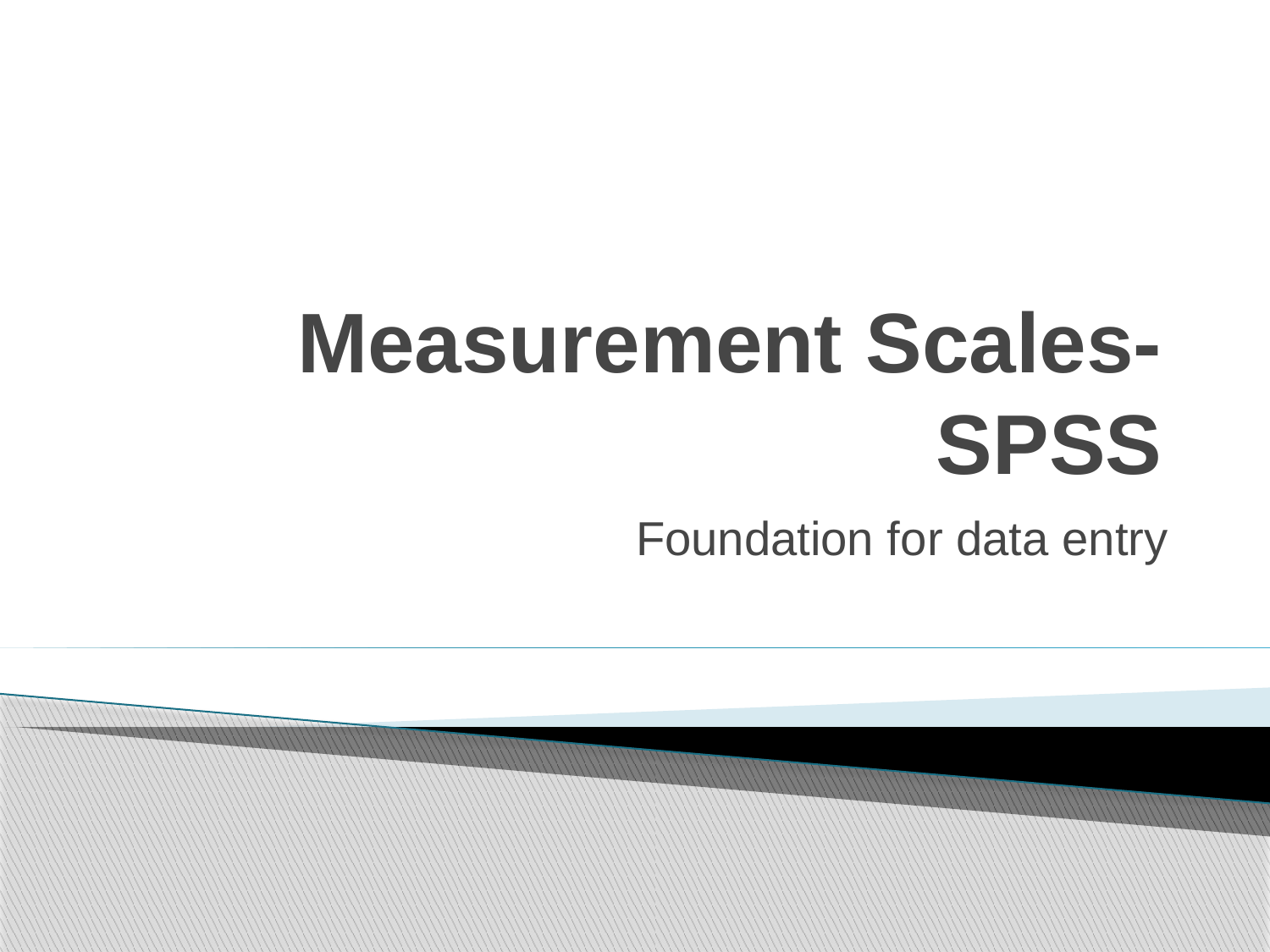

# Measurement Scales-SPSS
Foundation for data entry